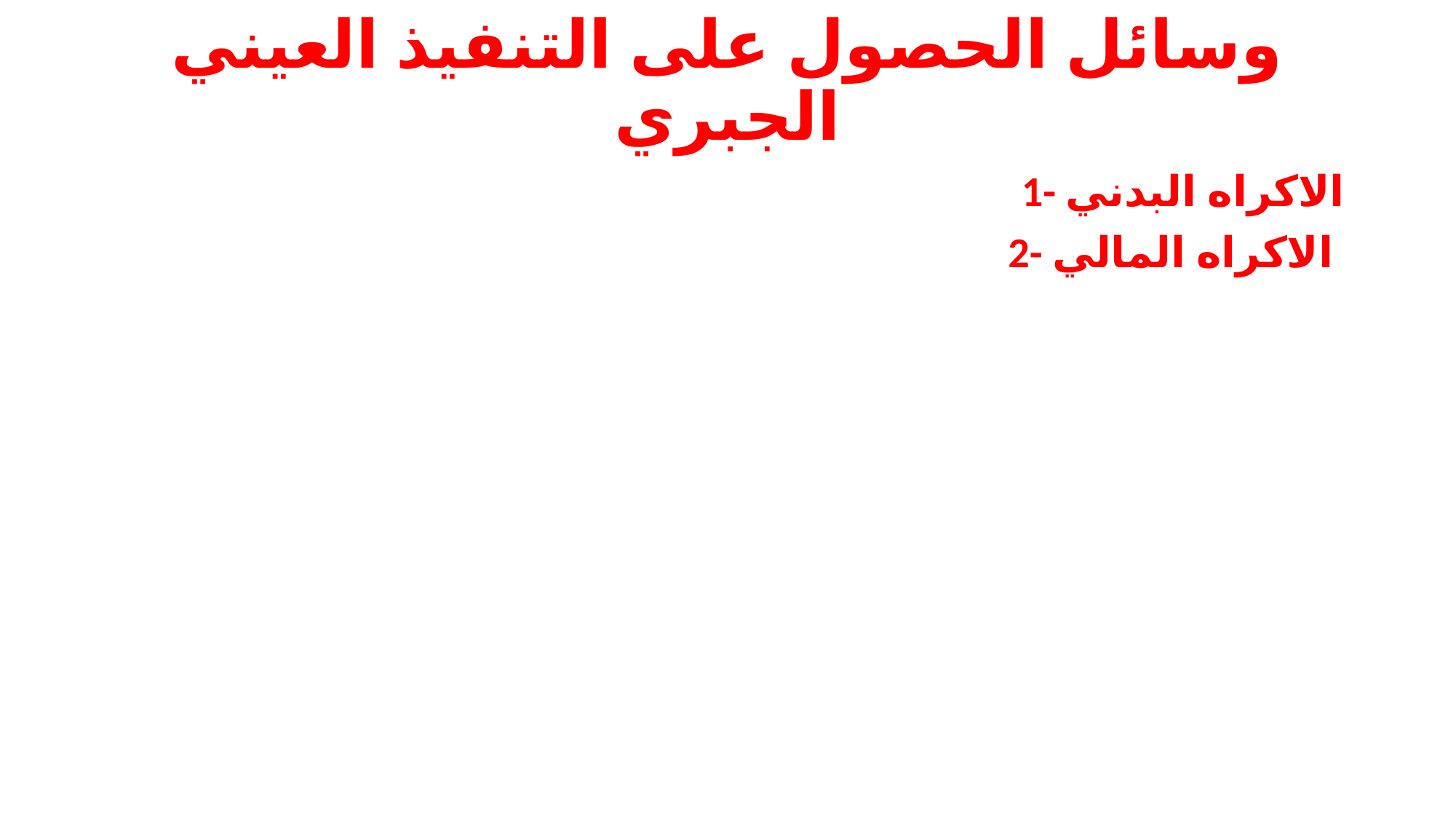

# وسائل الحصول على التنفيذ العيني الجبري
1- الاكراه البدني
2- الاكراه المالي